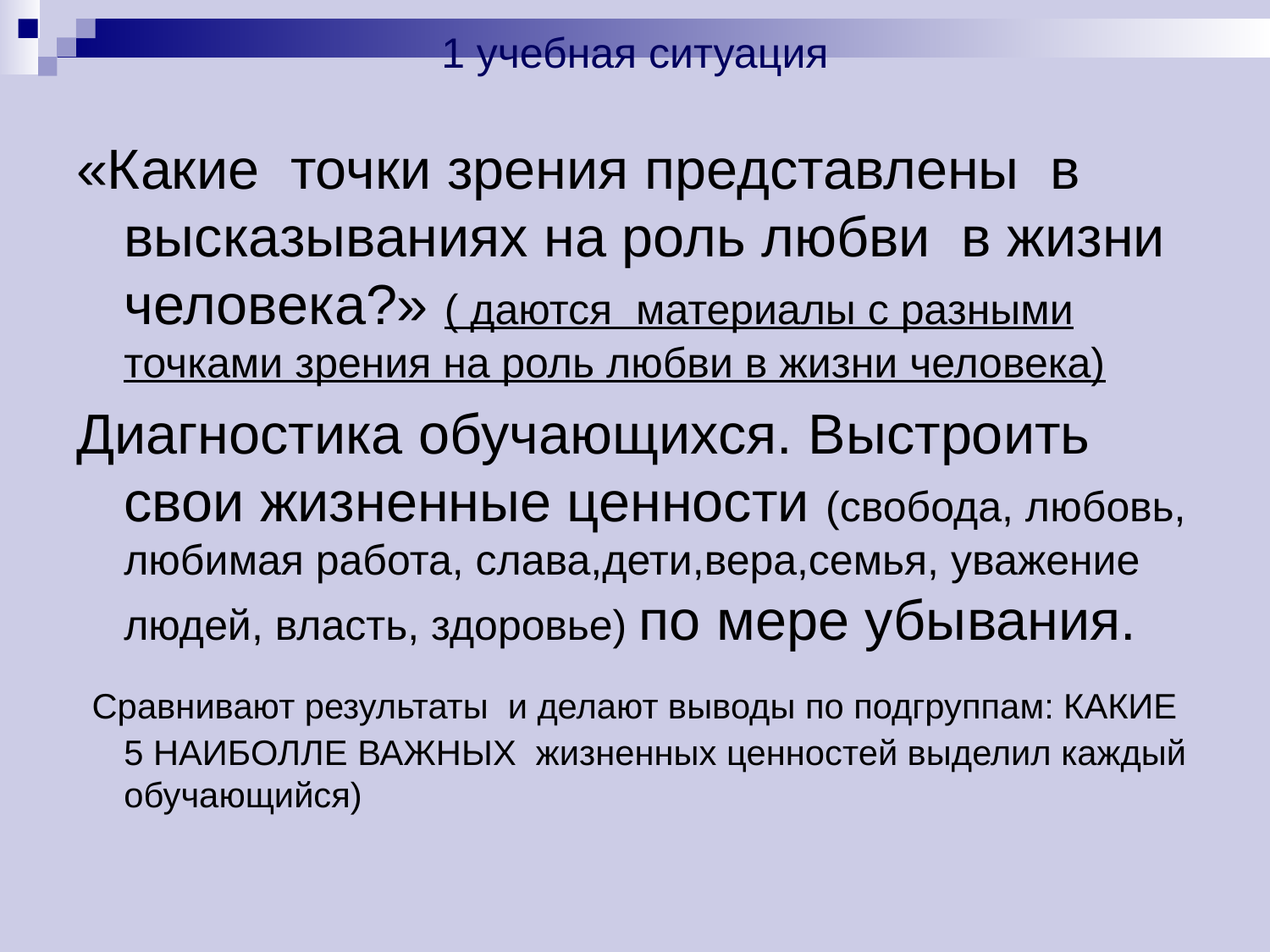

# 1 учебная ситуация
«Какие  точки зрения представлены  в высказываниях на роль любви  в жизни человека?» ( даются  материалы с разными точками зрения на роль любви в жизни человека)
Диагностика обучающихся. Выстроить свои жизненные ценности (свобода, любовь, любимая работа, слава,дети,вера,семья, уважение людей, власть, здоровье) по мере убывания.
 Сравнивают результаты  и делают выводы по подгруппам: КАКИЕ 5 НАИБОЛЛЕ ВАЖНЫХ  жизненных ценностей выделил каждый обучающийся)